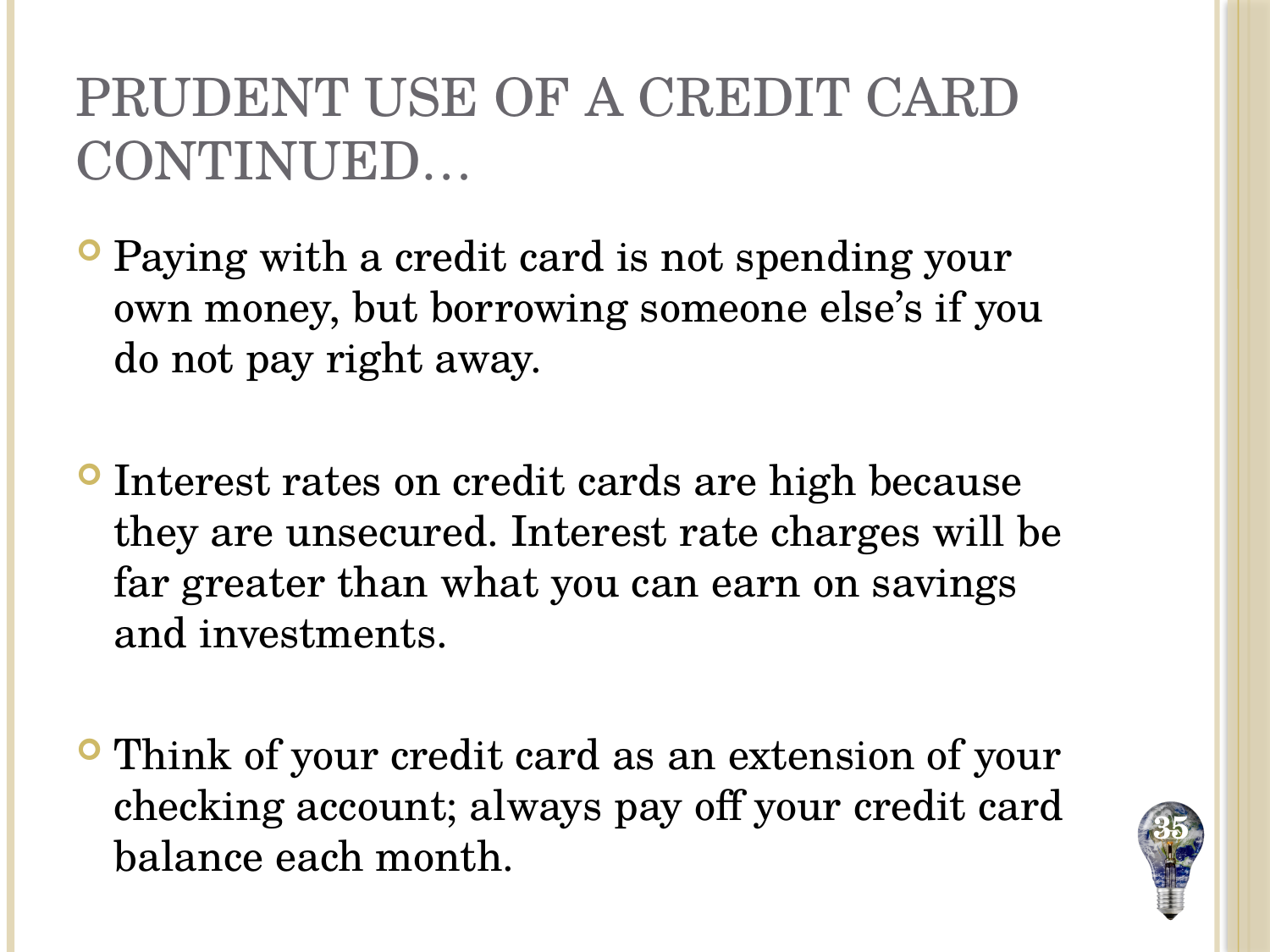

# Prudent Use of a Credit Card continued…
Paying with a credit card is not spending your own money, but borrowing someone else’s if you do not pay right away.

Interest rates on credit cards are high because they are unsecured. Interest rate charges will be far greater than what you can earn on savings and investments.

Think of your credit card as an extension of your checking account; always pay off your credit card balance each month.

35